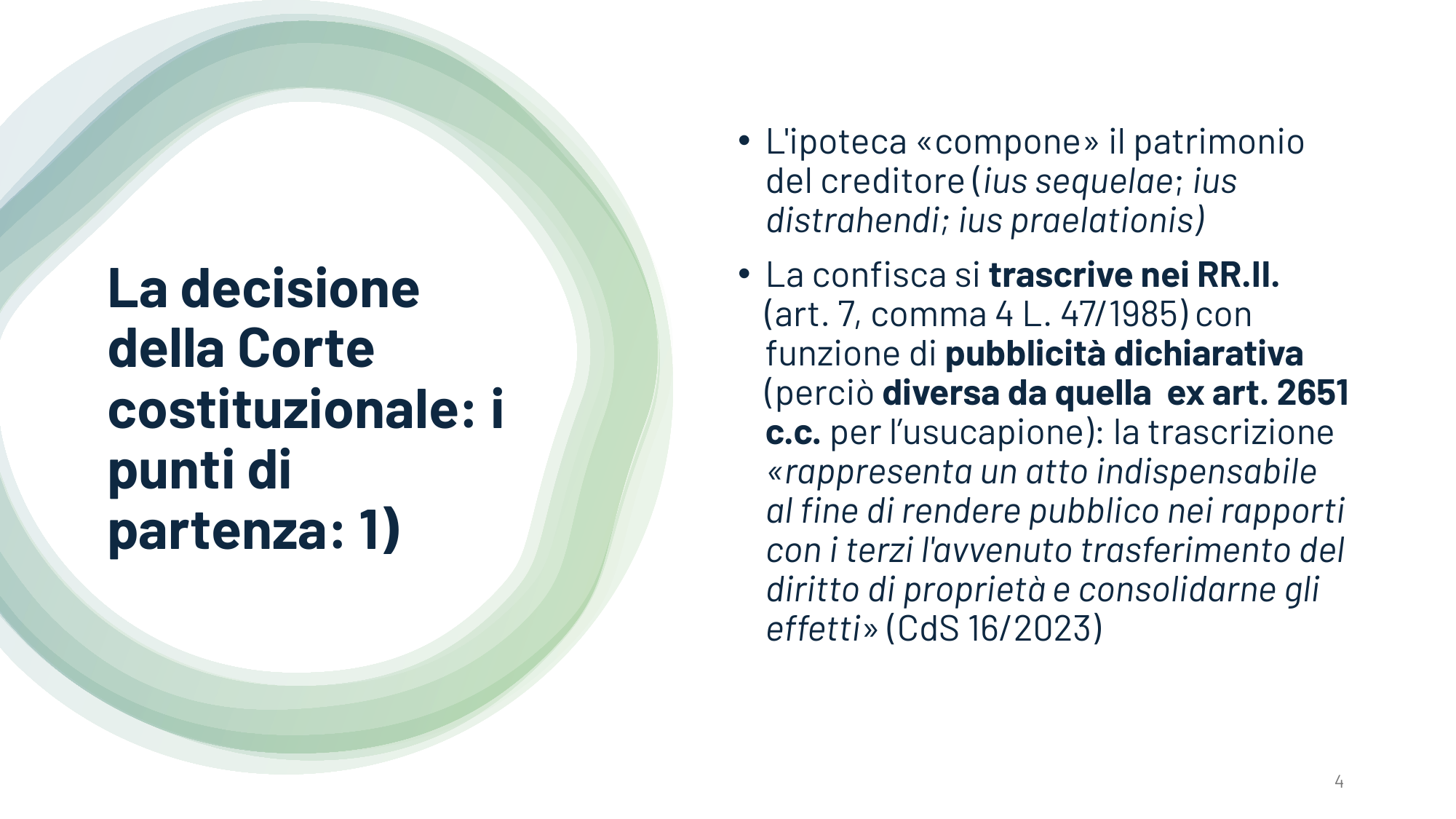

L'ipoteca «compone» il patrimonio del creditore (ius sequelae; ius distrahendi; ius praelationis)
La confisca si trascrive nei RR.II. (art. 7, comma 4 L. 47/1985) con funzione di pubblicità dichiarativa (perciò diversa da quella  ex art. 2651 c.c. per l’usucapione): la trascrizione  «rappresenta un atto indispensabile al fine di rendere pubblico nei rapporti con i terzi l'avvenuto trasferimento del diritto di proprietà e consolidarne gli effetti» (CdS 16/2023)

# La decisione della Corte costituzionale: i punti di partenza: 1)

4